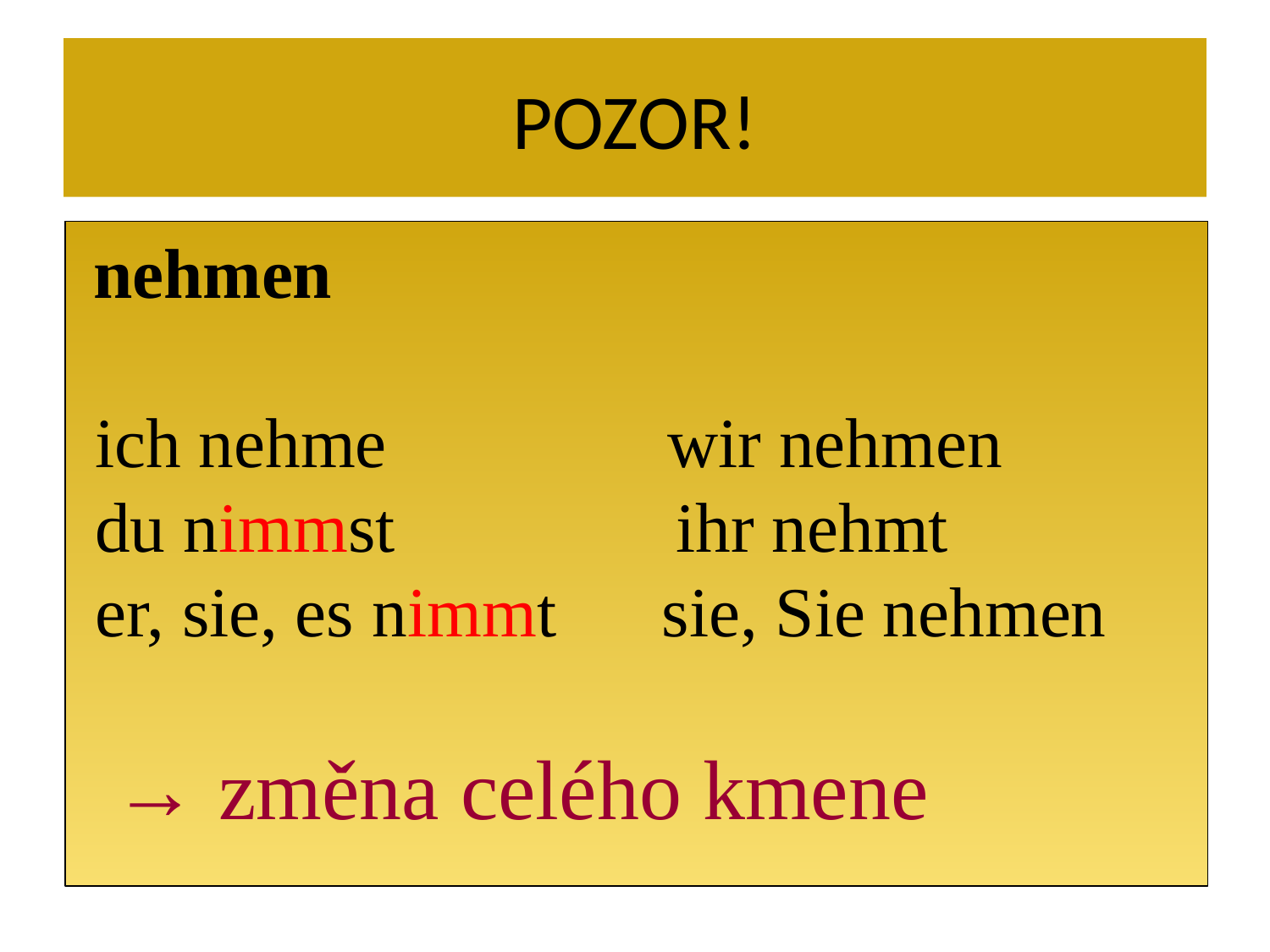

# POZOR!
 nehmen

 ich nehme                wir nehmen
 du nimmst                ihr nehmt
 er, sie, es nimmt      sie, Sie nehmen

  → změna celého kmene